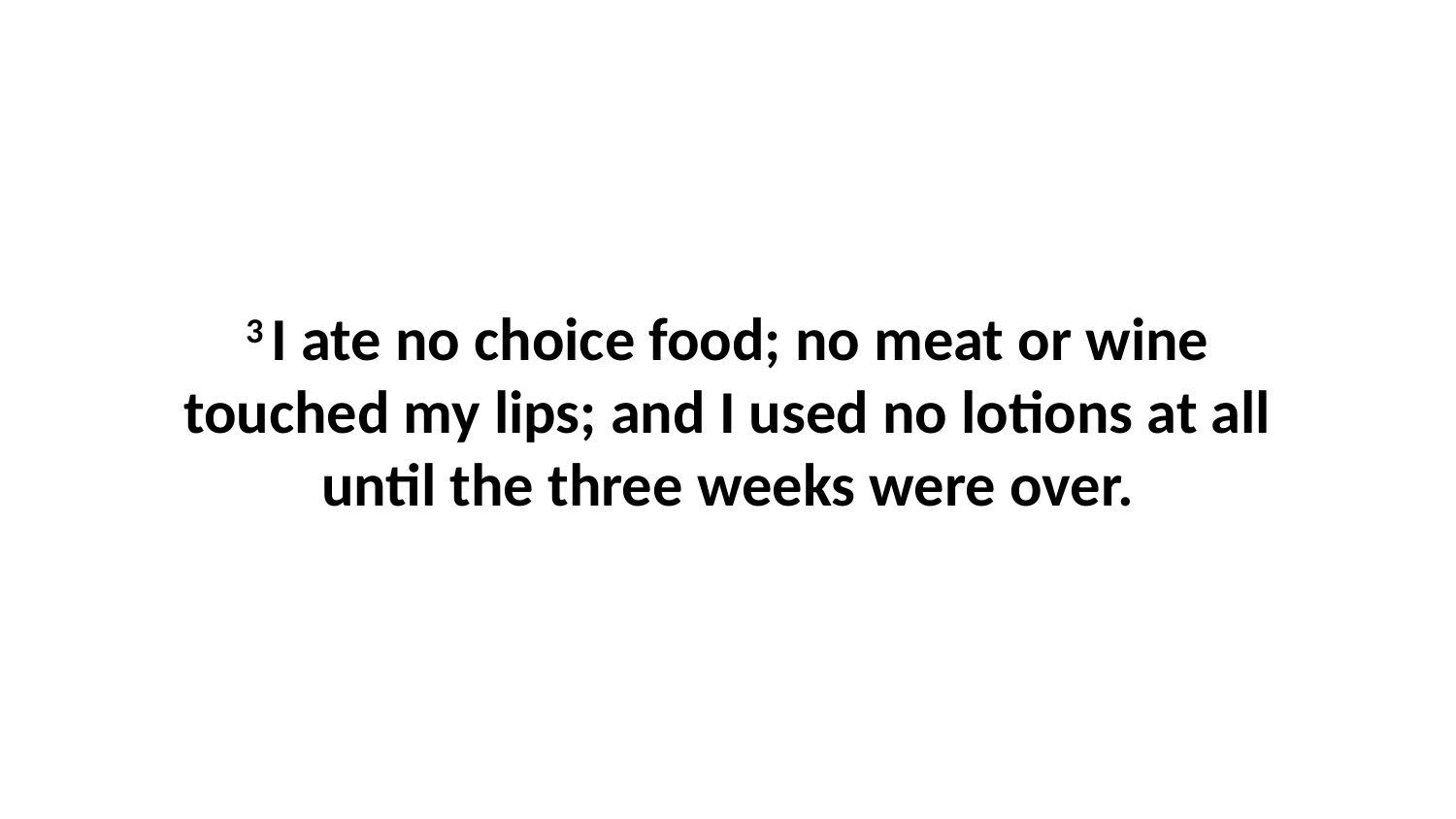

3 I ate no choice food; no meat or wine touched my lips; and I used no lotions at all until the three weeks were over.